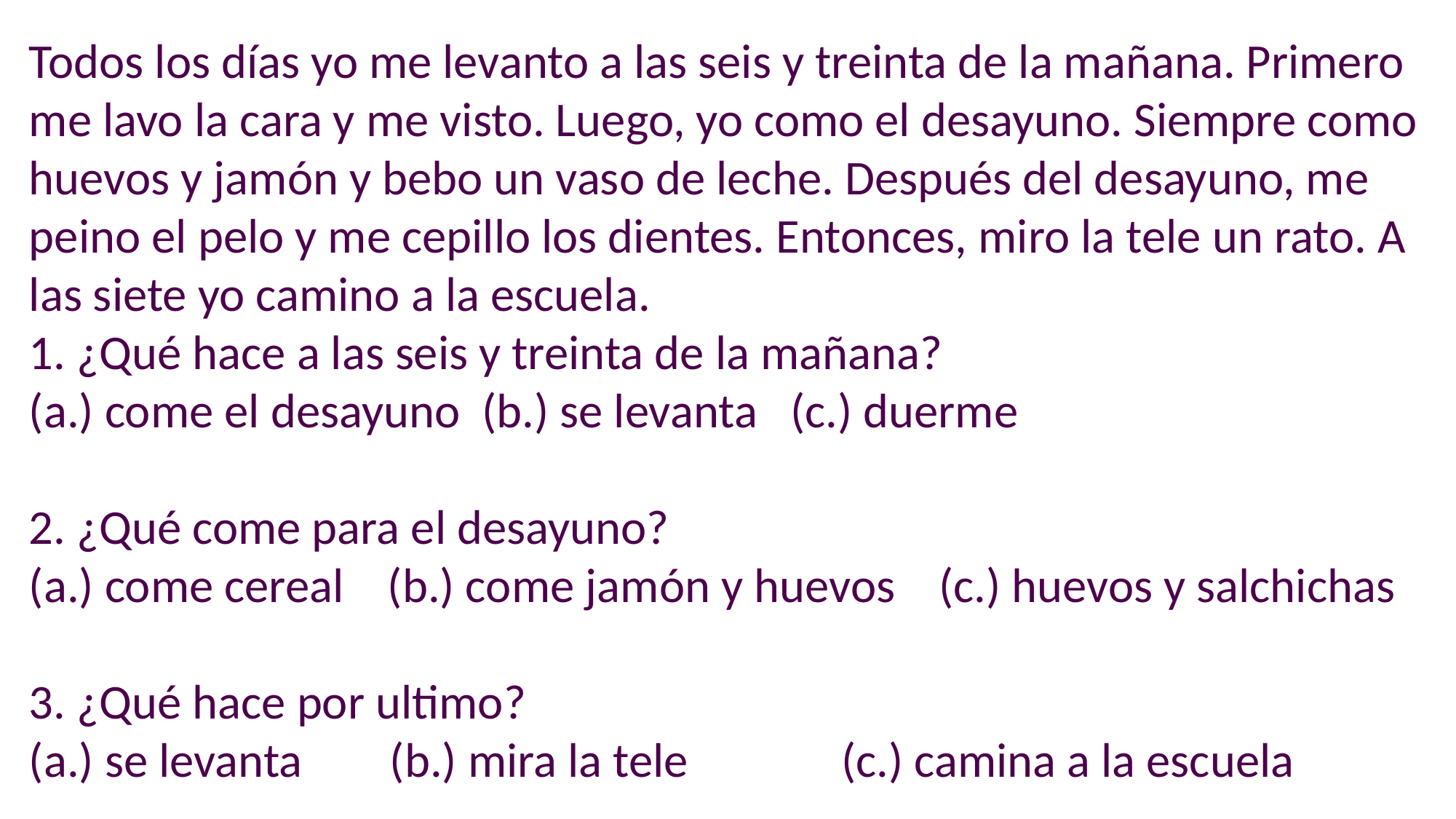

Todos los días yo me levanto a las seis y treinta de la mañana. Primero me lavo la cara y me visto. Luego, yo como el desayuno. Siempre como huevos y jamón y bebo un vaso de leche. Después del desayuno, me peino el pelo y me cepillo los dientes. Entonces, miro la tele un rato. A las siete yo camino a la escuela.
1. ¿Qué hace a las seis y treinta de la mañana?
(a.) come el desayuno  (b.) se levanta   (c.) duerme

2. ¿Qué come para el desayuno?
(a.) come cereal    (b.) come jamón y huevos    (c.) huevos y salchichas

3. ¿Qué hace por ultimo?
(a.) se levanta        (b.) mira la tele              (c.) camina a la escuela